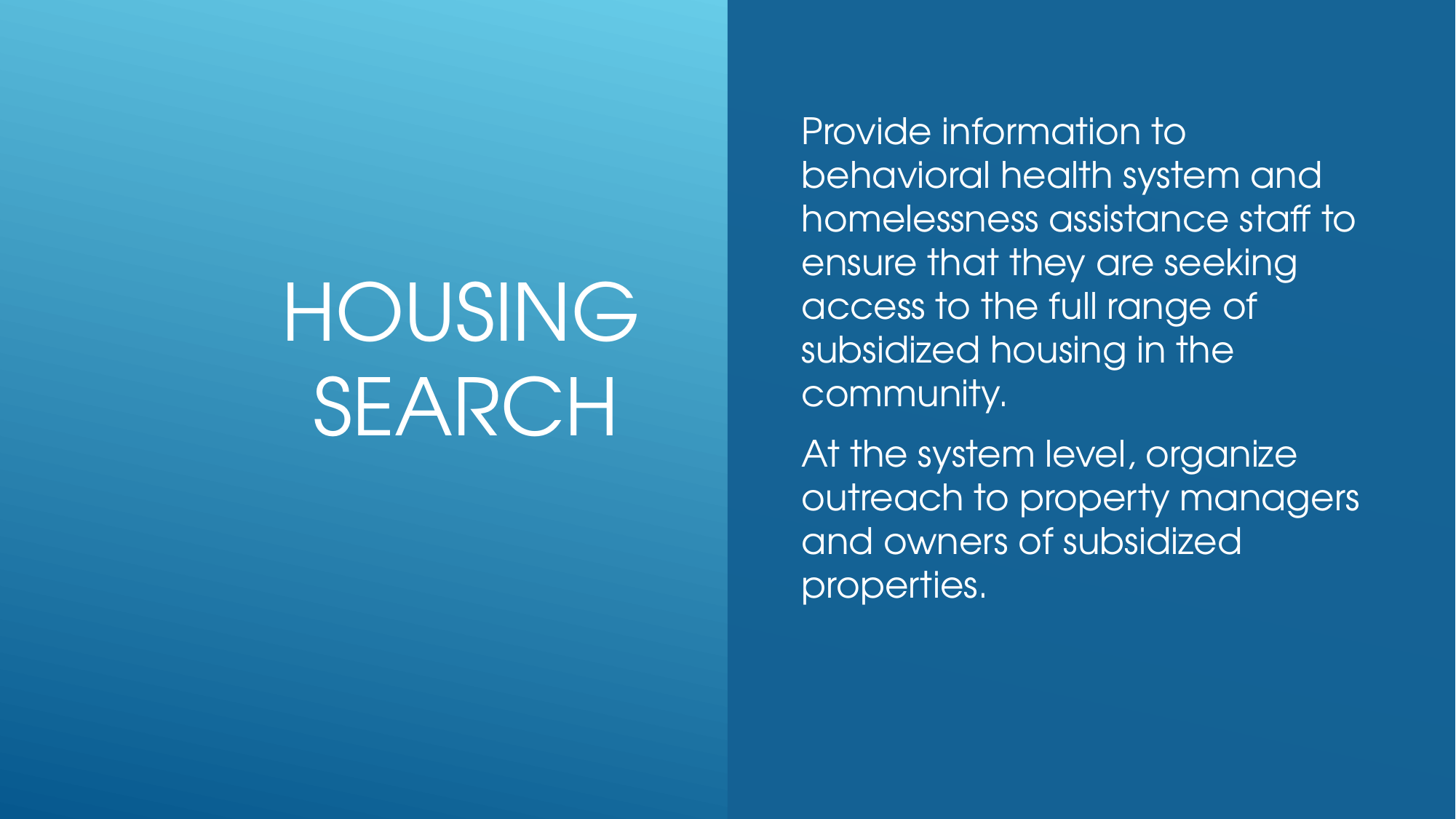

# Housing search
Provide information to behavioral health system and homelessness assistance staff to ensure that they are seeking access to the full range of subsidized housing in the community.
At the system level, organize outreach to property managers and owners of subsidized properties.